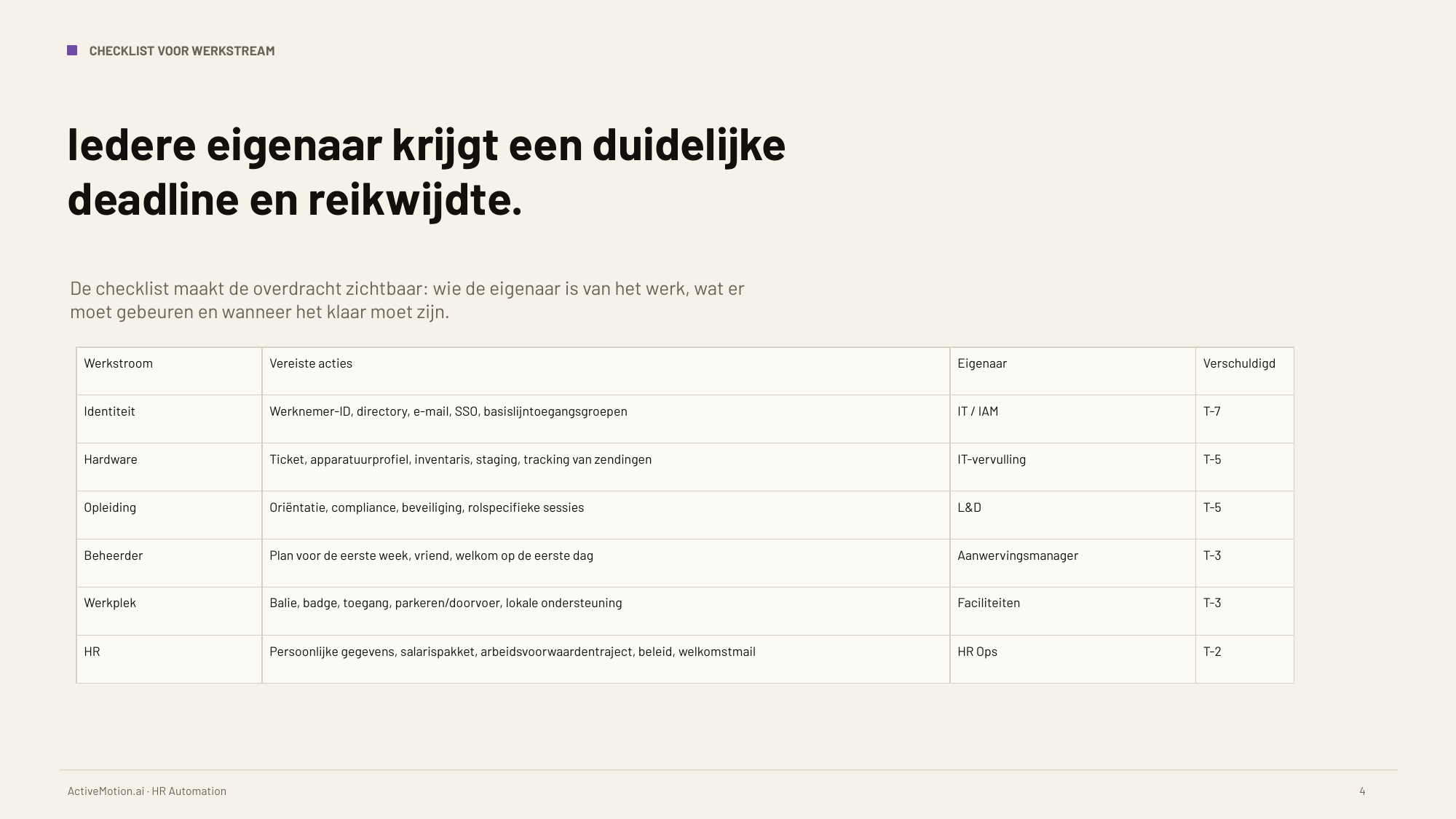

CHECKLIST VOOR WERKSTREAM

Iedere eigenaar krijgt een duidelijke deadline en reikwijdte.
De checklist maakt de overdracht zichtbaar: wie de eigenaar is van het werk, wat er moet gebeuren en wanneer het klaar moet zijn.
| Werkstroom | Vereiste acties | Eigenaar | Verschuldigd |
| --- | --- | --- | --- |
| Identiteit | Werknemer-ID, directory, e-mail, SSO, basislijntoegangsgroepen | IT / IAM | T-7 |
| Hardware | Ticket, apparatuurprofiel, inventaris, staging, tracking van zendingen | IT-vervulling | T-5 |
| Opleiding | Oriëntatie, compliance, beveiliging, rolspecifieke sessies | L&D | T-5 |
| Beheerder | Plan voor de eerste week, vriend, welkom op de eerste dag | Aanwervingsmanager | T-3 |
| Werkplek | Balie, badge, toegang, parkeren/doorvoer, lokale ondersteuning | Faciliteiten | T-3 |
| HR | Persoonlijke gegevens, salarispakket, arbeidsvoorwaardentraject, beleid, welkomstmail | HR Ops | T-2 |
4